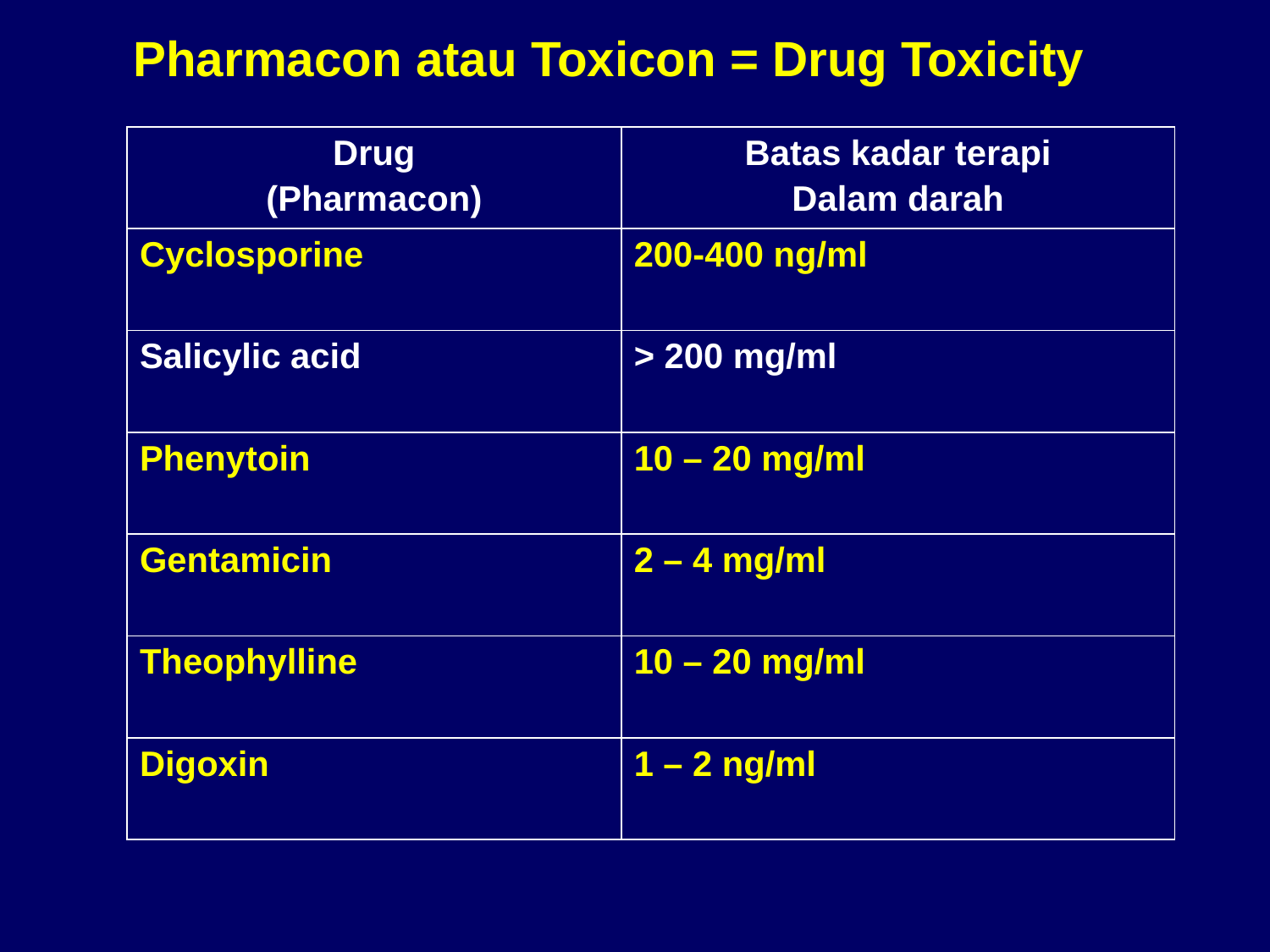

Pharmacon atau Toxicon = Drug Toxicity
| Drug (Pharmacon) | Batas kadar terapi Dalam darah |
| --- | --- |
| Cyclosporine | 200-400 ng/ml |
| Salicylic acid | > 200 mg/ml |
| Phenytoin | 10 – 20 mg/ml |
| Gentamicin | 2 – 4 mg/ml |
| Theophylline | 10 – 20 mg/ml |
| Digoxin | 1 – 2 ng/ml |